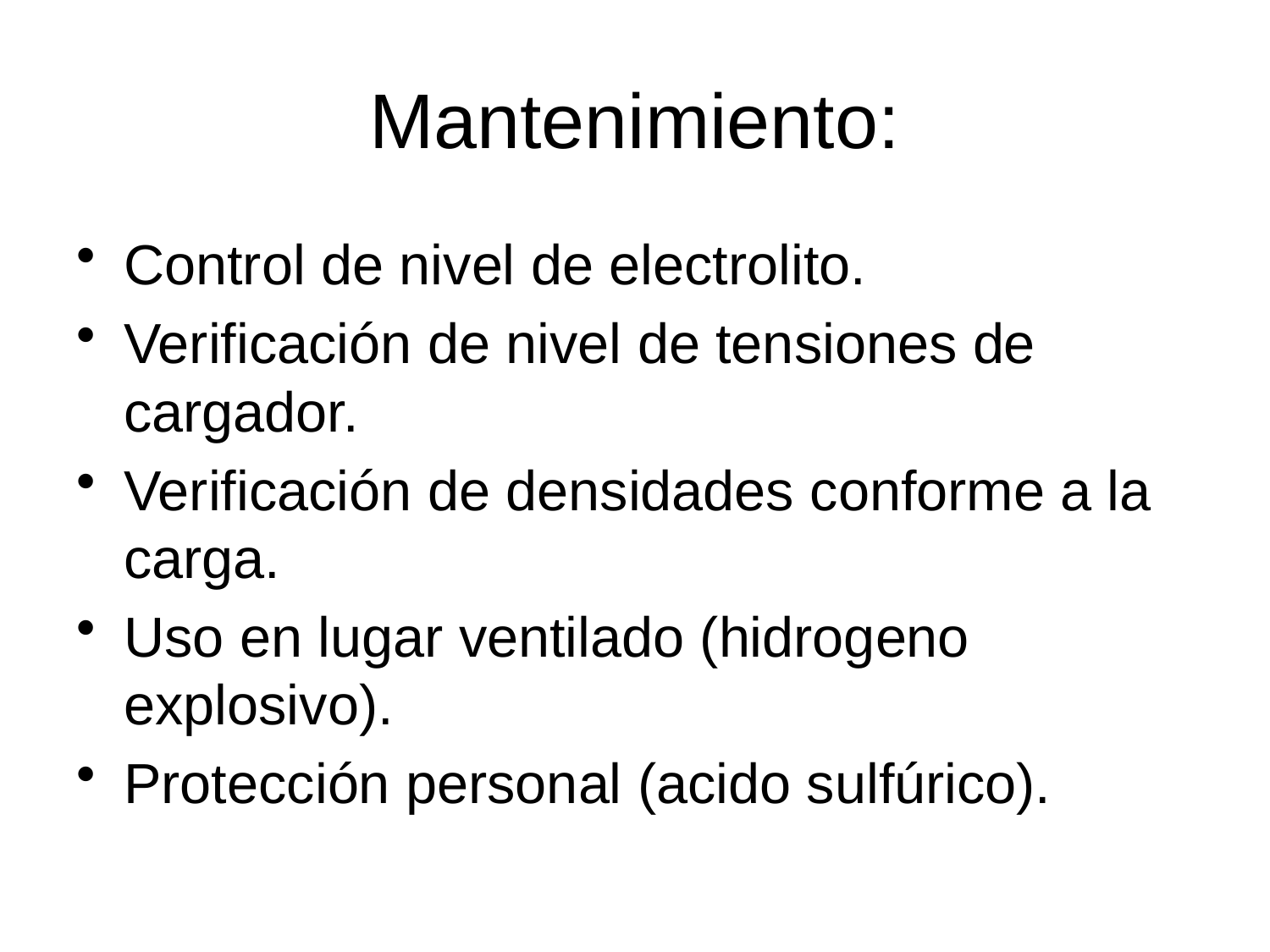

# Mantenimiento:
Control de nivel de electrolito.
Verificación de nivel de tensiones de cargador.
Verificación de densidades conforme a la carga.
Uso en lugar ventilado (hidrogeno explosivo).
Protección personal (acido sulfúrico).